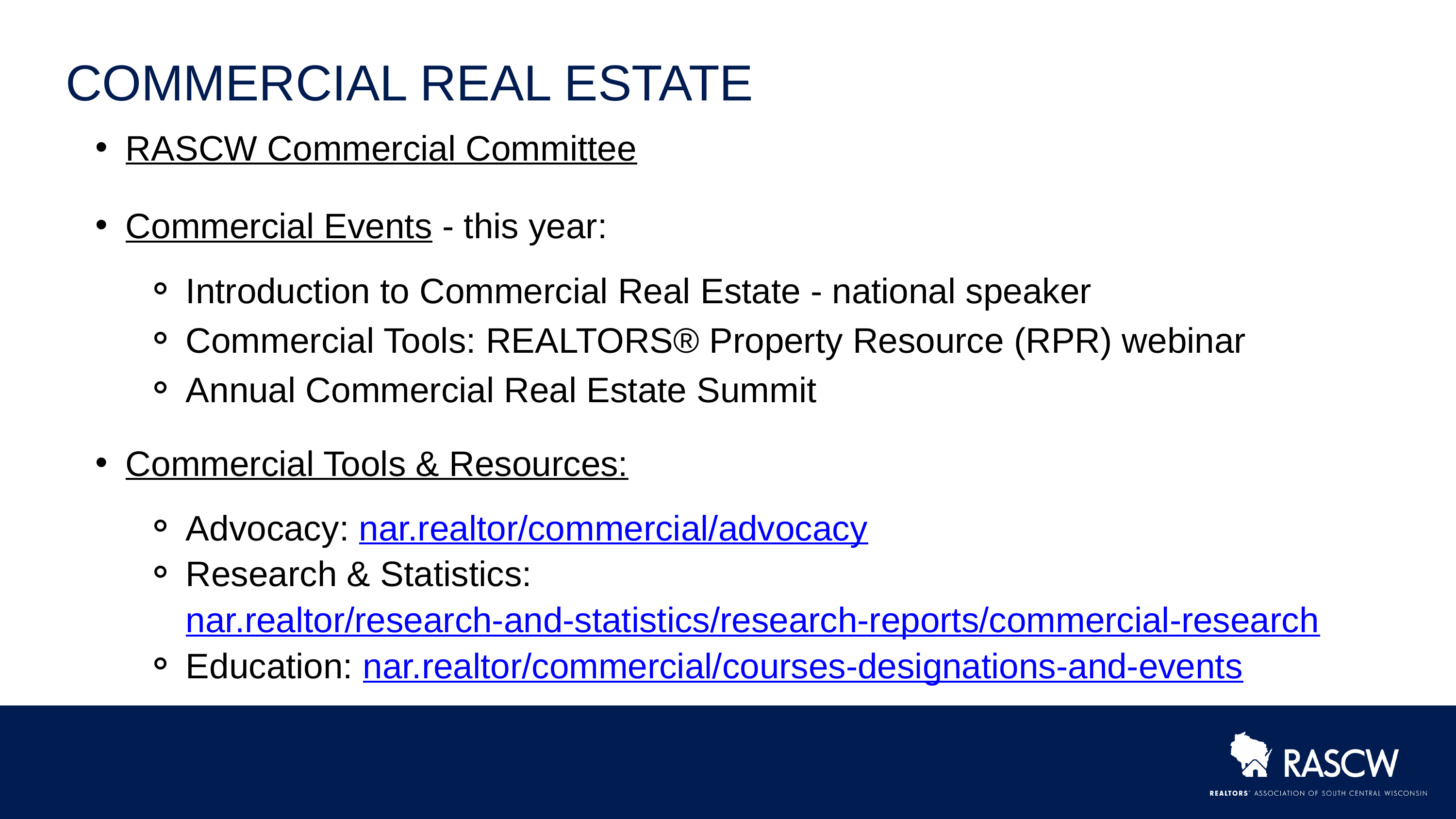

COMMERCIAL REAL ESTATE

RASCW Commercial Committee

Commercial Events - this year:

Introduction to Commercial Real Estate - national speaker
Commercial Tools: REALTORS® Property Resource (RPR) webinar
Annual Commercial Real Estate Summit

Commercial Tools & Resources:

Advocacy: nar.realtor/commercial/advocacy
Research & Statistics: nar.realtor/research-and-statistics/research-reports/commercial-research
Education: nar.realtor/commercial/courses-designations-and-events